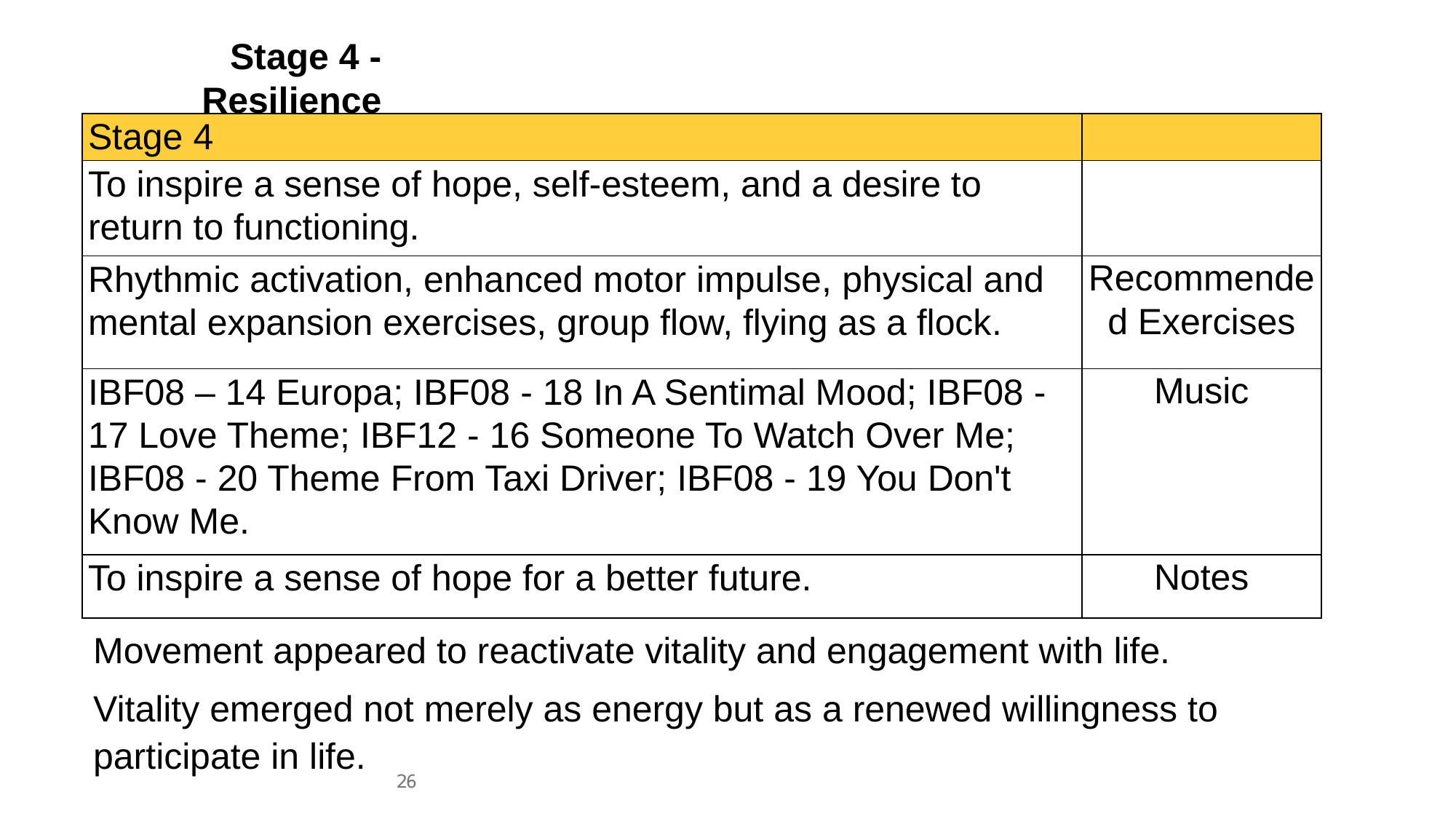

Stage 4 - Resilience
| Stage 4 |  |
| --- | --- |
| To inspire a sense of hope, self-esteem, and a desire to return to functioning. |  |
| Rhythmic activation, enhanced motor impulse, physical and mental expansion exercises, group flow, flying as a flock. | Recommended Exercises |
| IBF08 – 14 Europa; IBF08 - 18 In A Sentimal Mood; IBF08 - 17 Love Theme; IBF12 - 16 Someone To Watch Over Me; IBF08 - 20 Theme From Taxi Driver; IBF08 - 19 You Don't Know Me. | Music |
| To inspire a sense of hope for a better future. | Notes |
Movement appeared to reactivate vitality and engagement with life.
Vitality emerged not merely as energy but as a renewed willingness to participate in life.
26